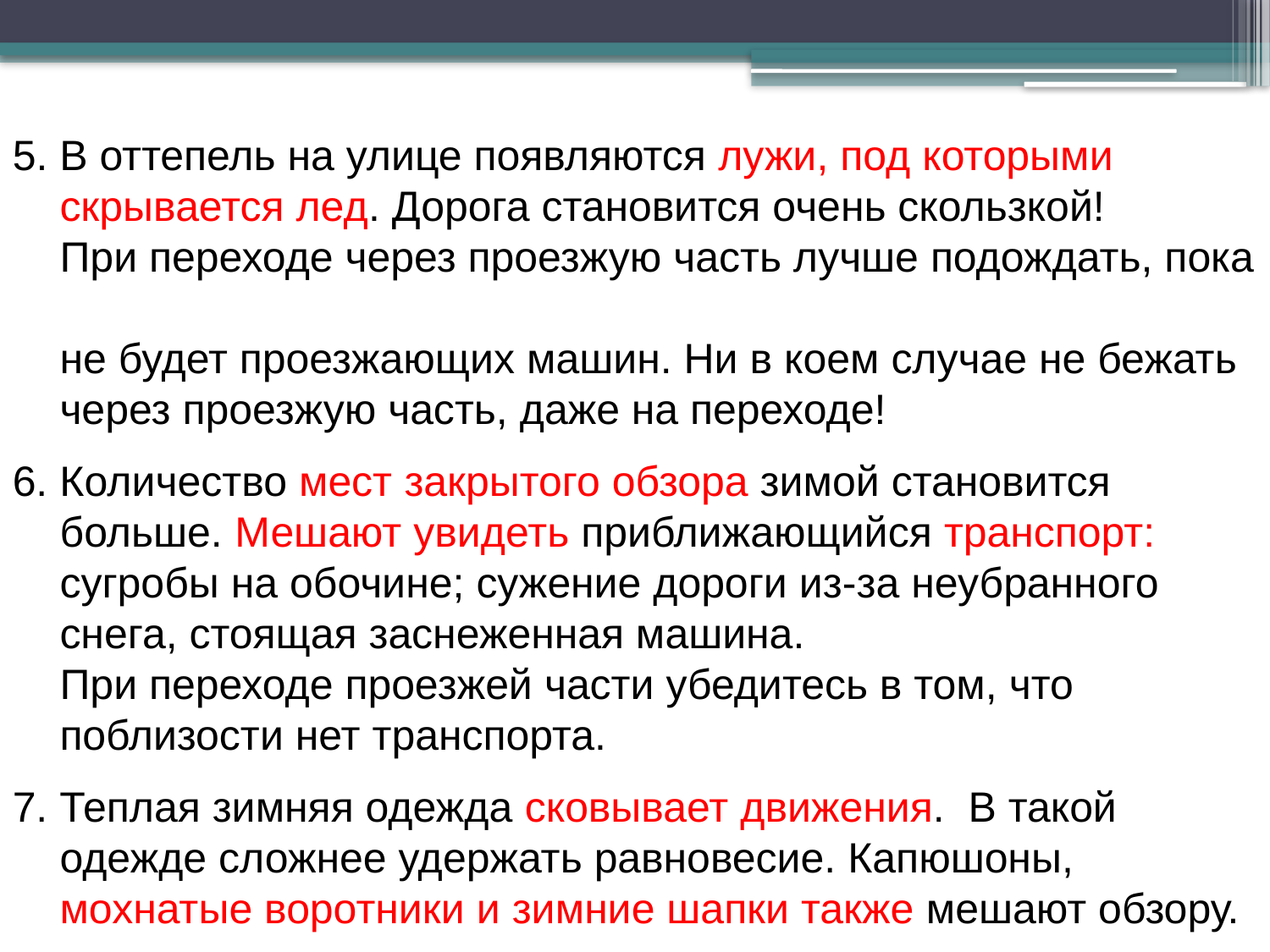

5. В оттепель на улице появляются лужи, под которыми
    скрывается лед. Дорога становится очень скользкой!
    При переходе через проезжую часть лучше подождать, пока
    не будет проезжающих машин. Ни в коем случае не бежать
    через проезжую часть, даже на переходе!

6. Количество мест закрытого обзора зимой становится
    больше. Мешают увидеть приближающийся транспорт:
    сугробы на обочине; сужение дороги из-за неубранного
    снега, стоящая заснеженная машина.
    При переходе проезжей части убедитесь в том, что
    поблизости нет транспорта.

7. Теплая зимняя одежда сковывает движения.  В такой
    одежде сложнее удержать равновесие. Капюшоны,
    мохнатые воротники и зимние шапки также мешают обзору.